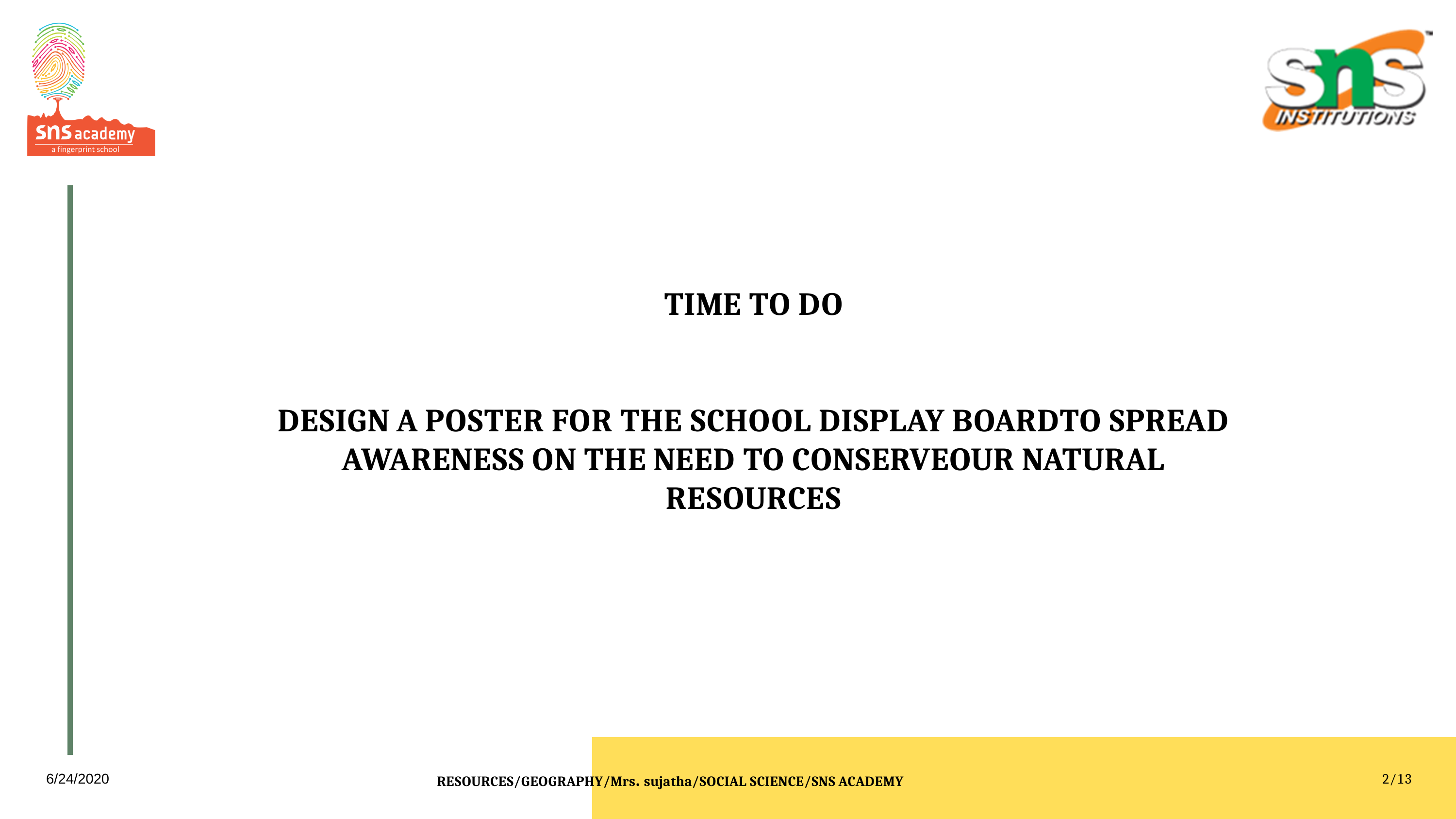

TIME TO DO

DESIGN A POSTER FOR THE SCHOOL DISPLAY BOARDTO SPREAD AWARENESS ON THE NEED TO CONSERVEOUR NATURAL RESOURCES

2/13
RESOURCES/GEOGRAPHY/Mrs. sujatha/SOCIAL SCIENCE/SNS ACADEMY
6/24/2020